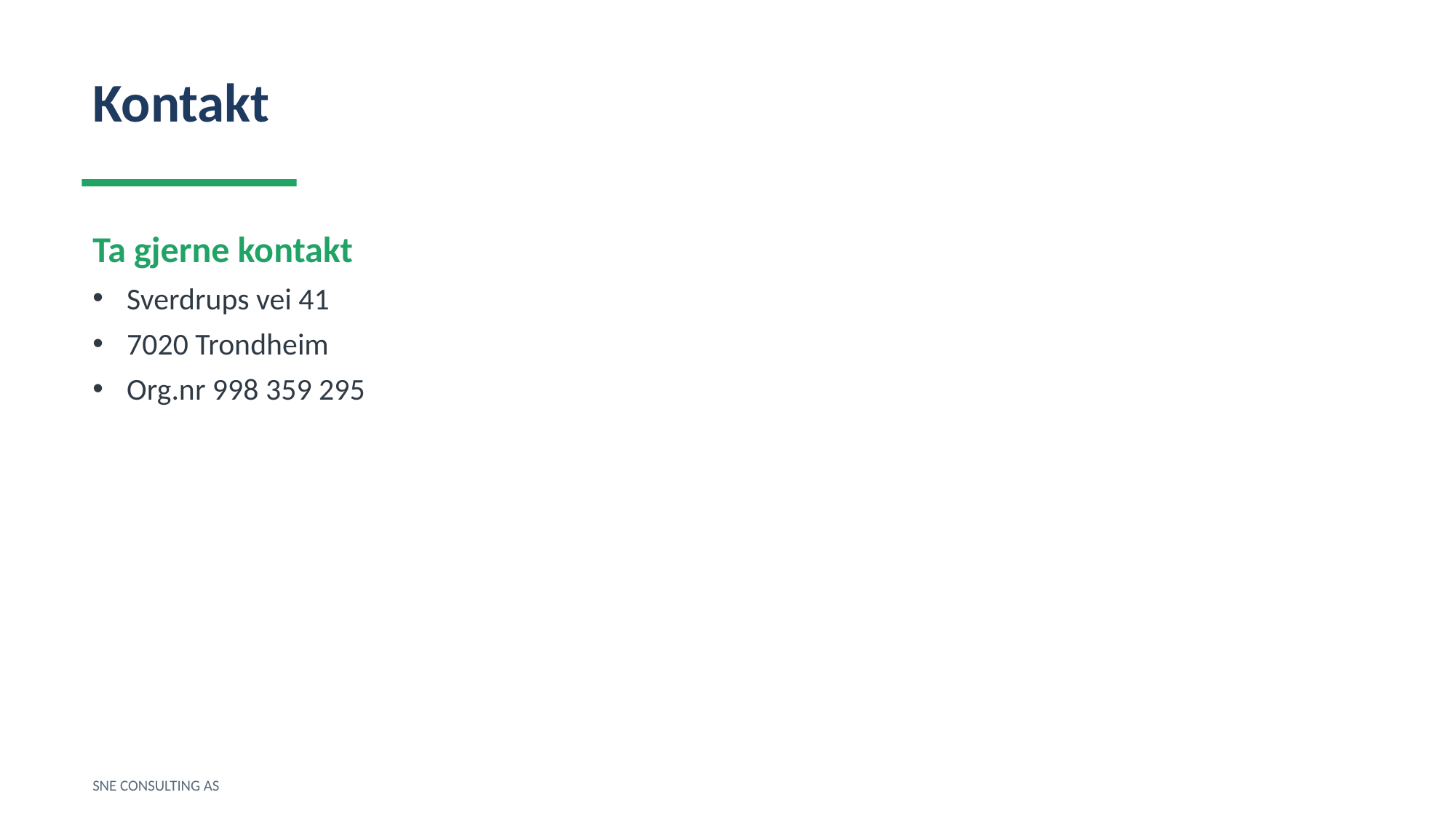

Kontakt

Ta gjerne kontakt
Sverdrups vei 41
7020 Trondheim
Org.nr 998 359 295
SNE CONSULTING AS